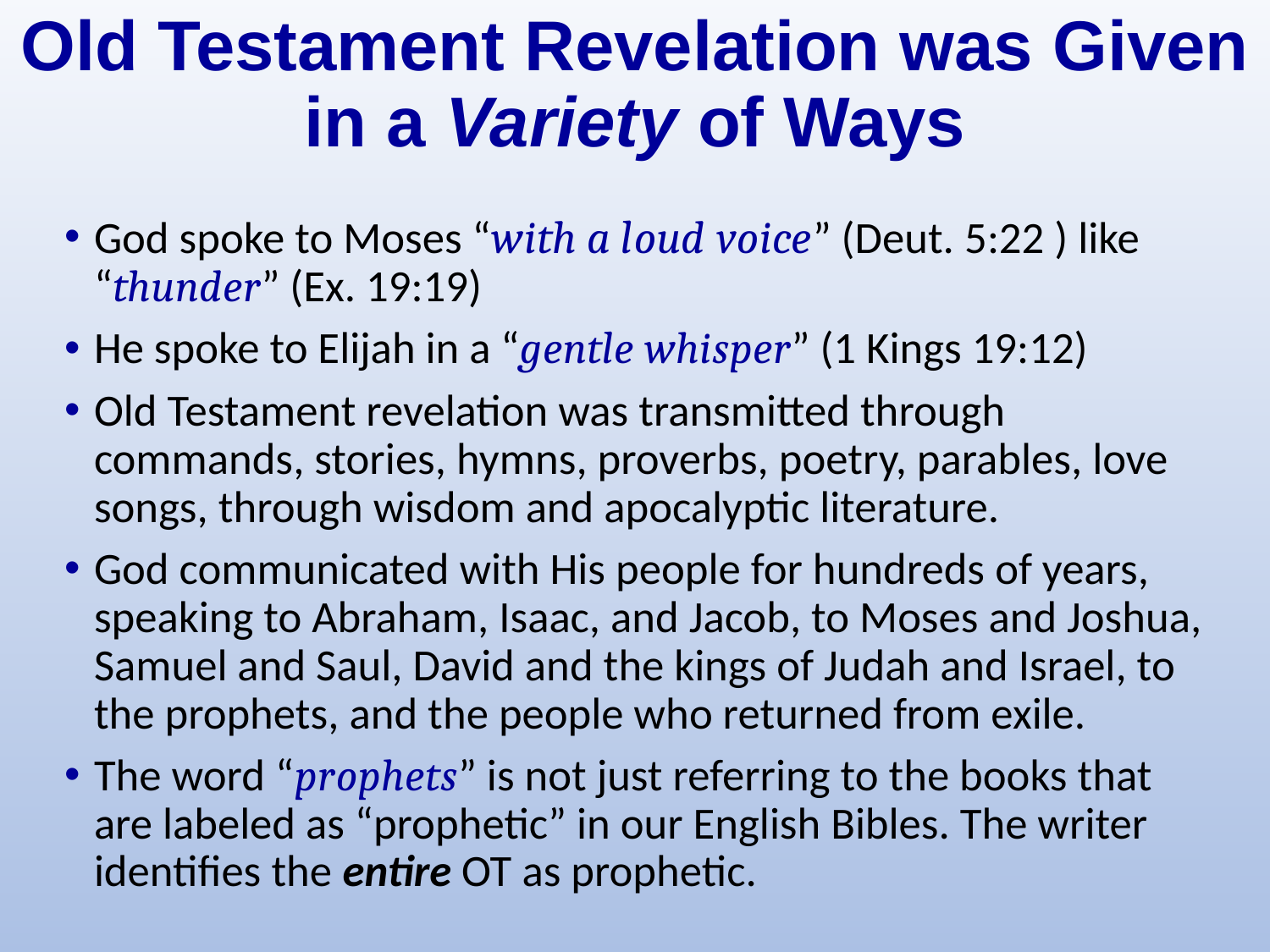

# Old Testament Revelation was Given in a Variety of Ways

God spoke to Moses “with a loud voice” (Deut. 5:22 ) like “thunder” (Ex. 19:19)
He spoke to Elijah in a “gentle whisper” (1 Kings 19:12)
Old Testament revelation was transmitted through commands, stories, hymns, proverbs, poetry, parables, love songs, through wisdom and apocalyptic literature.
God communicated with His people for hundreds of years, speaking to Abraham, Isaac, and Jacob, to Moses and Joshua, Samuel and Saul, David and the kings of Judah and Israel, to the prophets, and the people who returned from exile.
The word “prophets” is not just referring to the books that are labeled as “prophetic” in our English Bibles. The writer identifies the entire OT as prophetic.